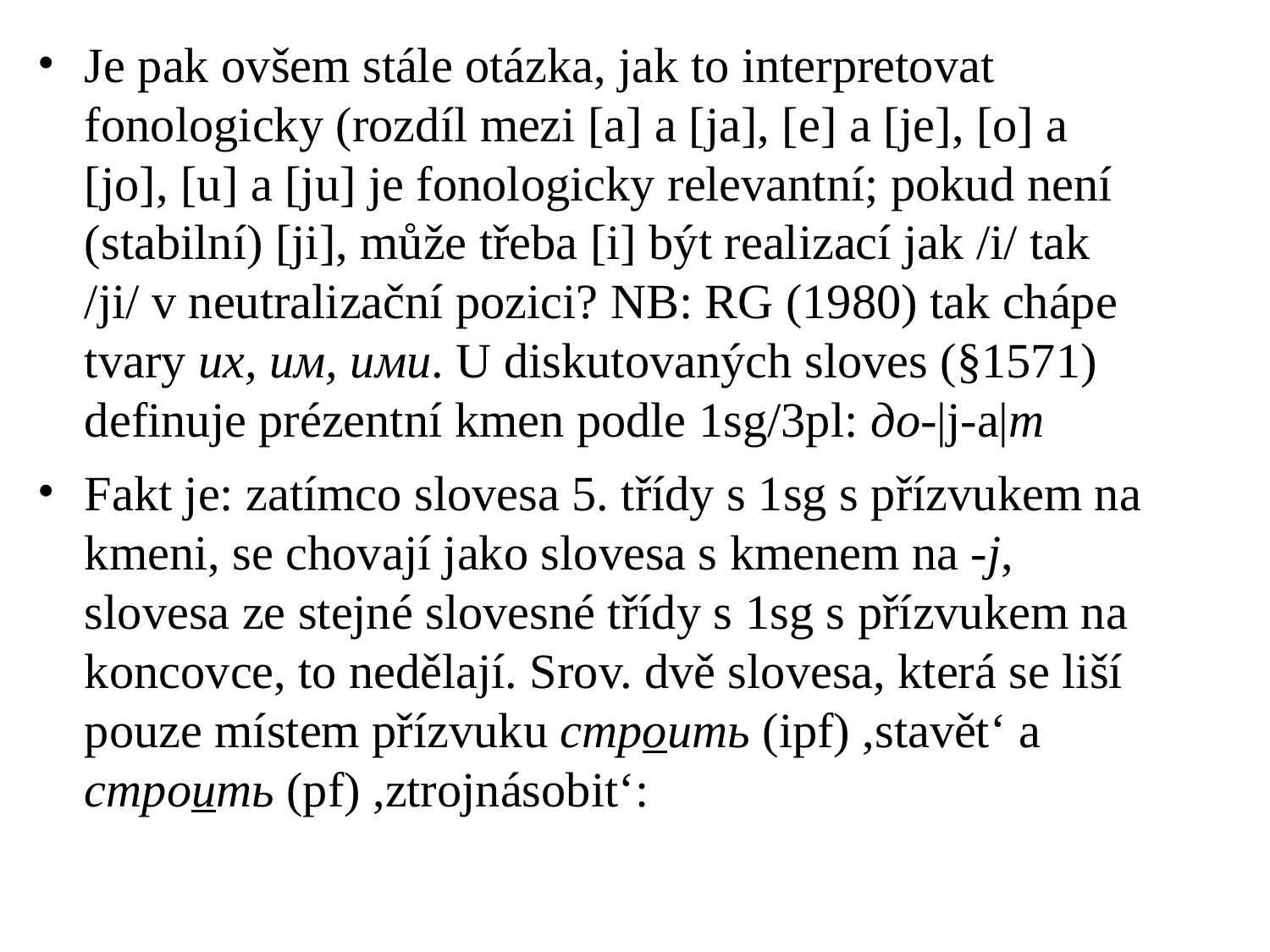

# Je pak ovšem stále otázka, jak to interpretovat fonologicky (rozdíl mezi [a] a [ja], [e] a [je], [o] a [jo], [u] a [ju] je fonologicky relevantní; pokud není (stabilní) [ji], může třeba [i] být realizací jak /i/ tak /ji/ v neutralizační pozici? NB: RG (1980) tak chápe tvary их, им, ими. U diskutovaných sloves (§1571) definuje prézentní kmen podle 1sg/3pl: до-|j-a|т
Fakt je: zatímco slovesa 5. třídy s 1sg s přízvukem na kmeni, se chovají jako slovesa s kmenem na -j, slovesa ze stejné slovesné třídy s 1sg s přízvukem na koncovce, to nedělají. Srov. dvě slovesa, která se liší pouze místem přízvuku строить (ipf) ,stavět‘ a строить (pf) ,ztrojnásobit‘: